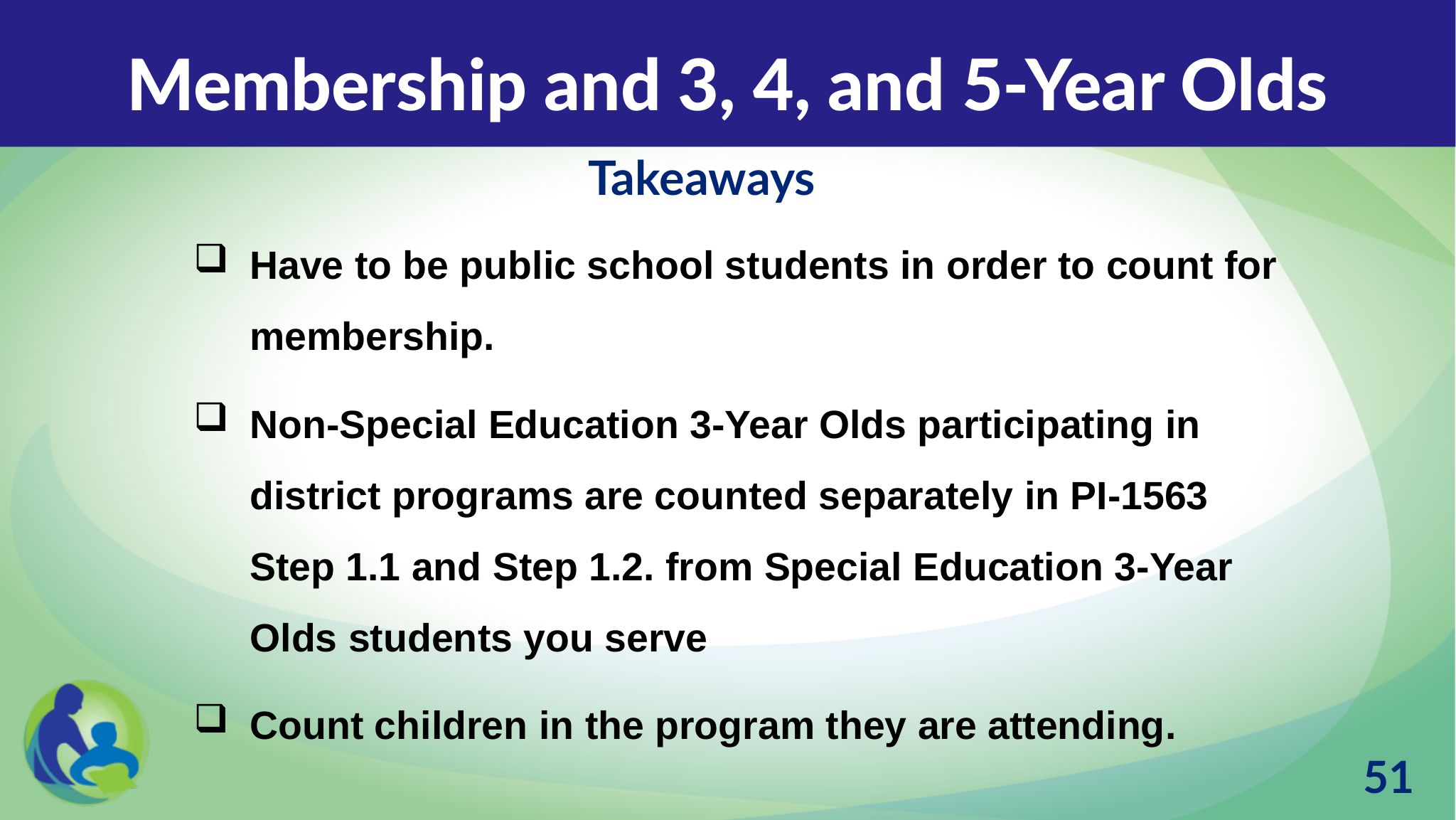

Membership and 3, 4, and 5-Year Olds
Takeaways
Have to be public school students in order to count for membership.
Non-Special Education 3-Year Olds participating in district programs are counted separately in PI-1563 Step 1.1 and Step 1.2. from Special Education 3-Year Olds students you serve
Count children in the program they are attending.